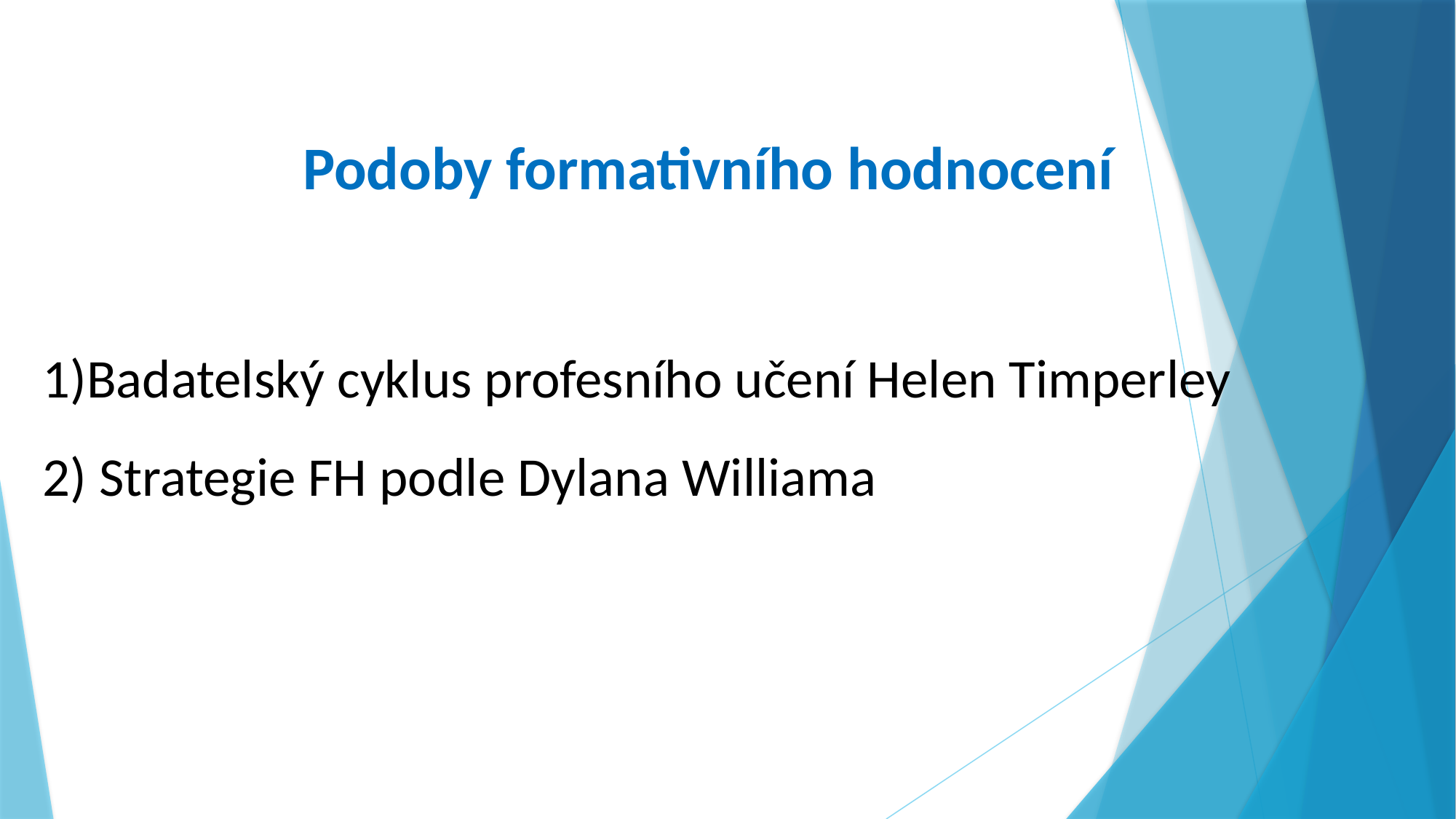

Podoby formativního hodnocení

Badatelský cyklus profesního učení Helen Timperley
 Strategie FH podle Dylana Williama